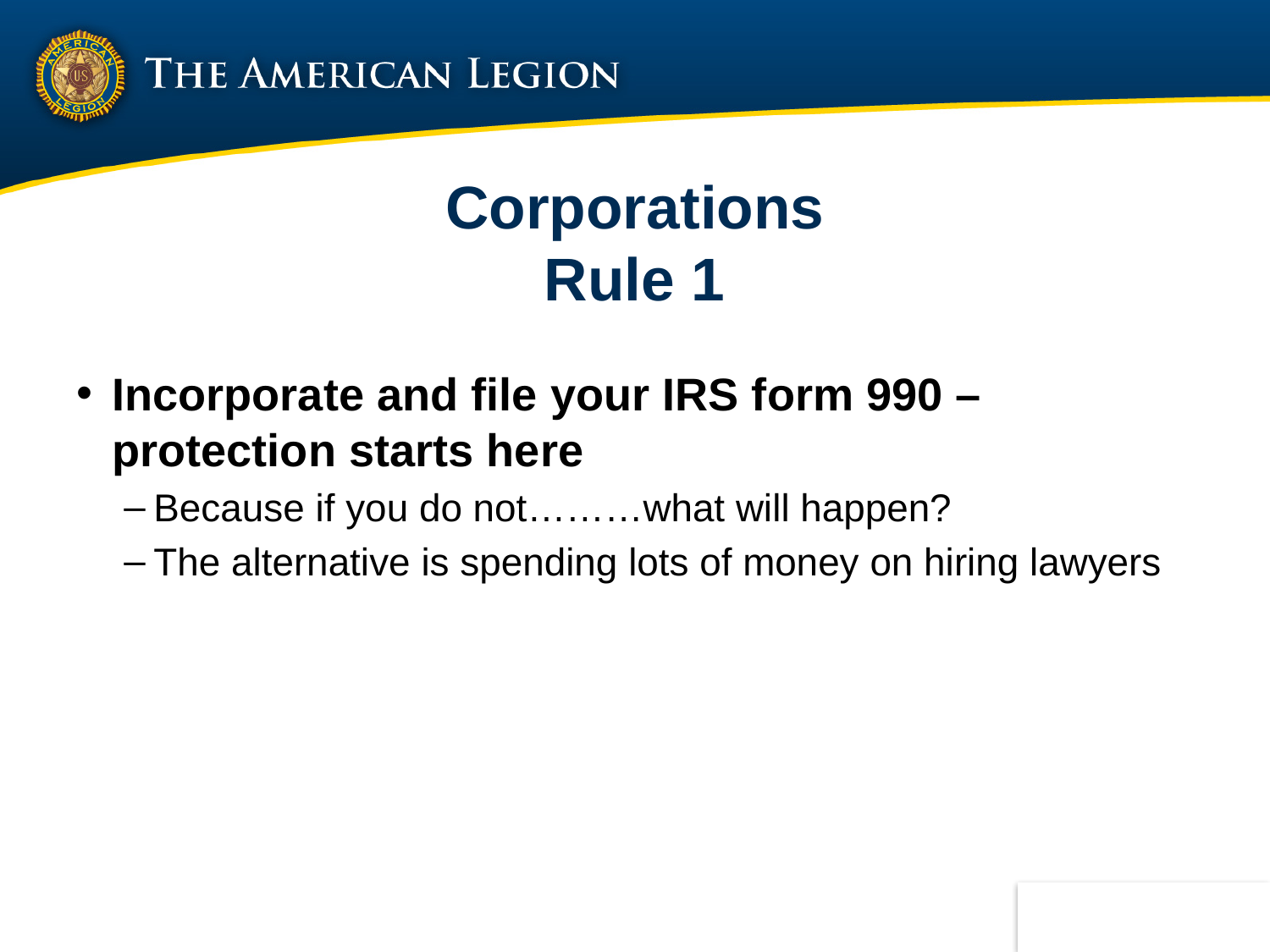

# Corporations Rule 1

Incorporate and file your IRS form 990 – protection starts here
Because if you do not………what will happen?
The alternative is spending lots of money on hiring lawyers